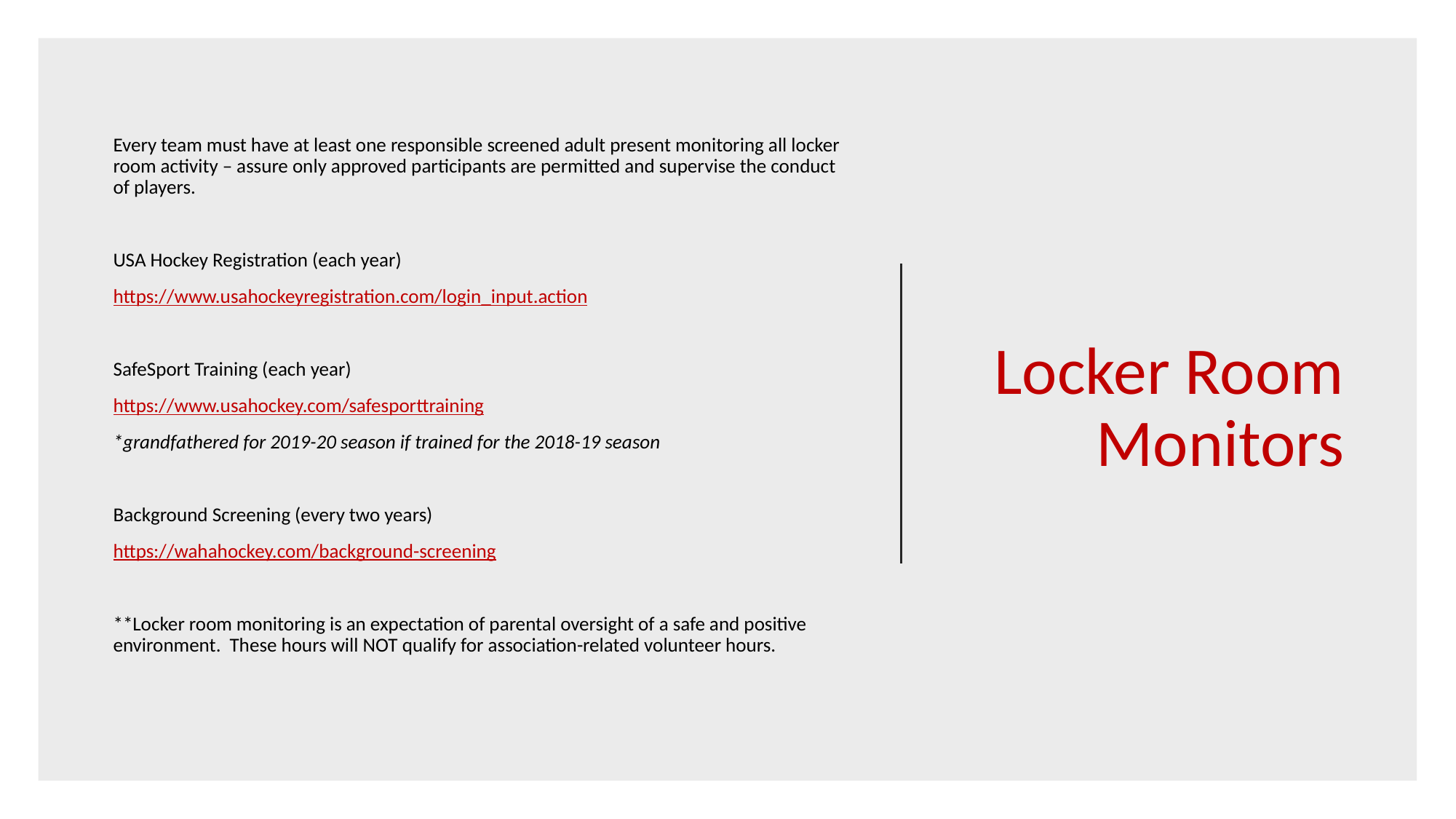

# Locker Room Monitors
Every team must have at least one responsible screened adult present monitoring all locker room activity – assure only approved participants are permitted and supervise the conduct of players.

USA Hockey Registration (each year)
https://www.usahockeyregistration.com/login_input.action

SafeSport Training (each year)
https://www.usahockey.com/safesporttraining
*grandfathered for 2019-20 season if trained for the 2018-19 season

Background Screening (every two years)
https://wahahockey.com/background-screening

**Locker room monitoring is an expectation of parental oversight of a safe and positive environment.  These hours will NOT qualify for association-related volunteer hours.